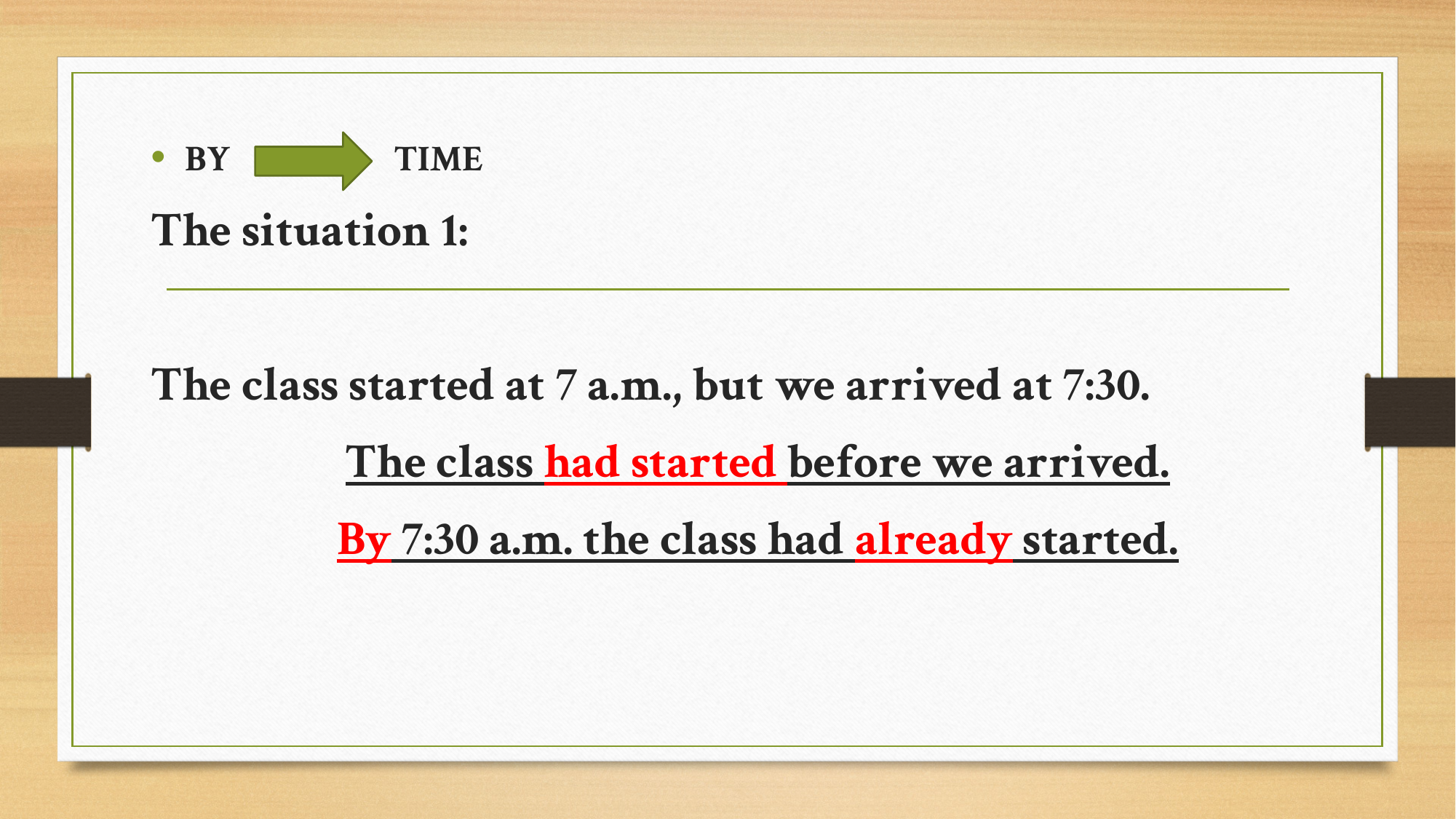

BY                      TIME
The situation 1:

The class started at 7 a.m., but we arrived at 7:30.
The class had started before we arrived.
By 7:30 a.m. the class had already started.